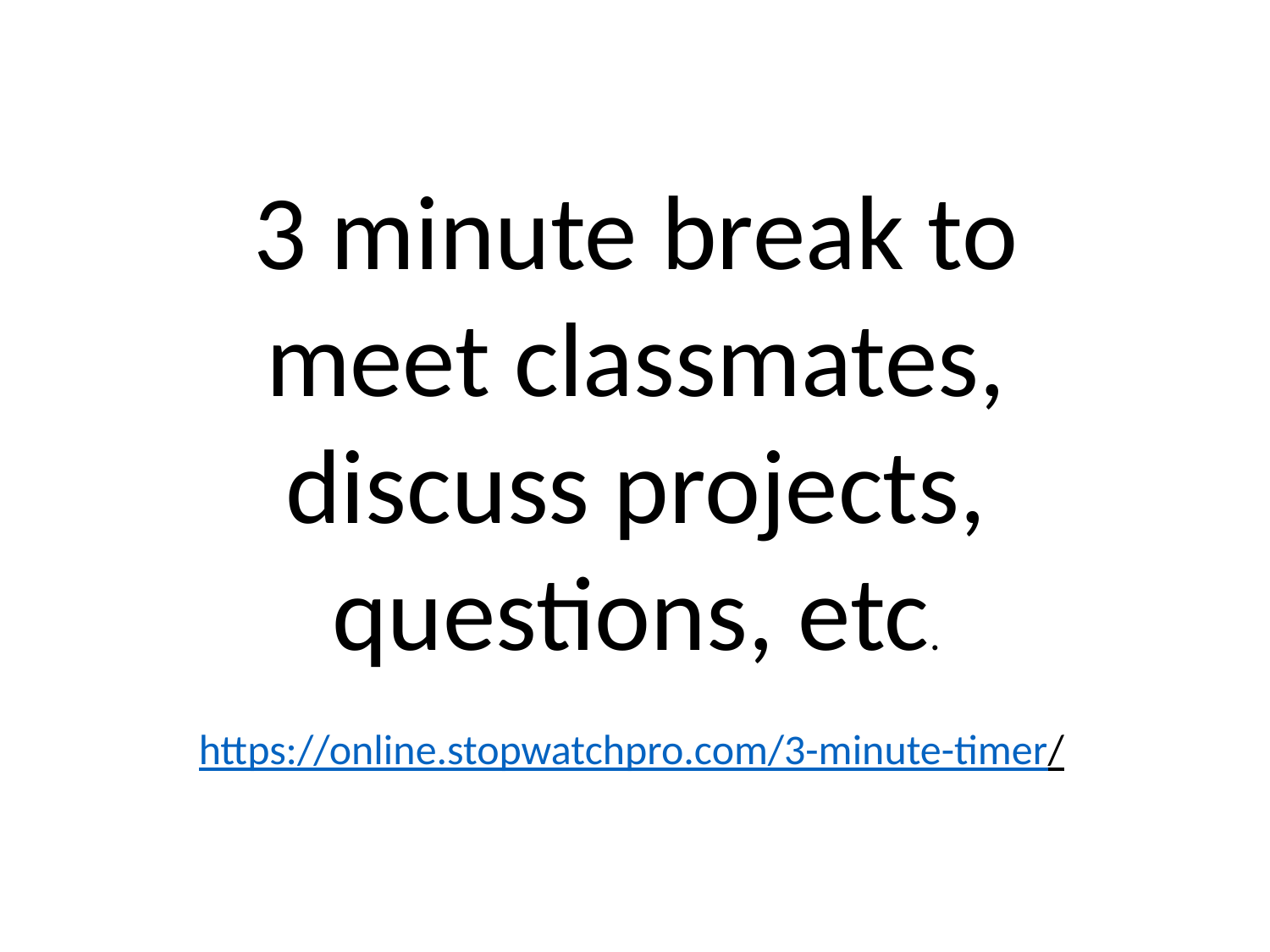

3 minute break to meet classmates, discuss projects, questions, etc.

https://online.stopwatchpro.com/3-minute-timer/